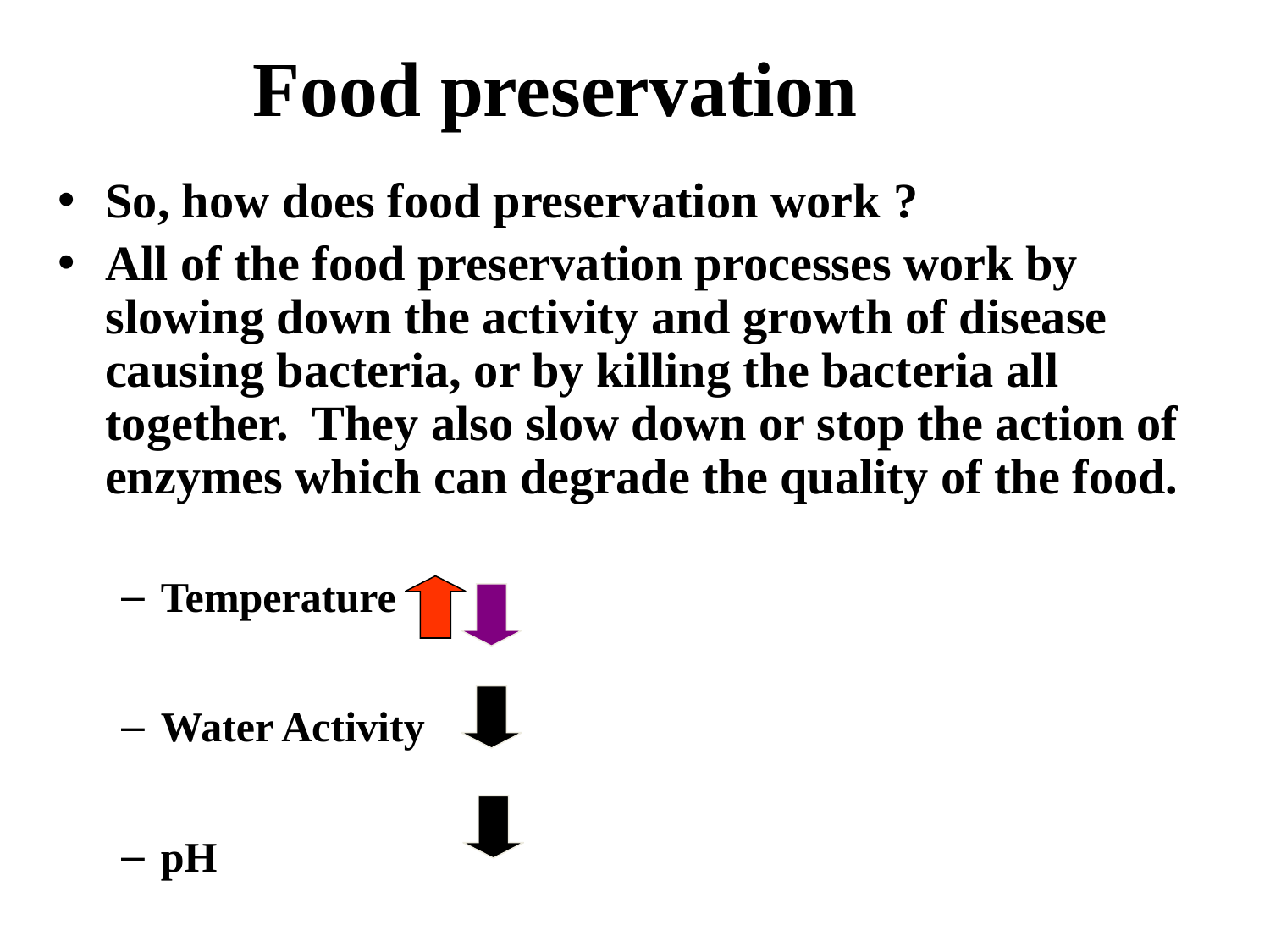

Food preservation
So, how does food preservation work ?
All of the food preservation processes work by slowing down the activity and growth of disease causing bacteria, or by killing the bacteria all together.  They also slow down or stop the action of enzymes which can degrade the quality of the food.

Temperature

Water Activity

pH